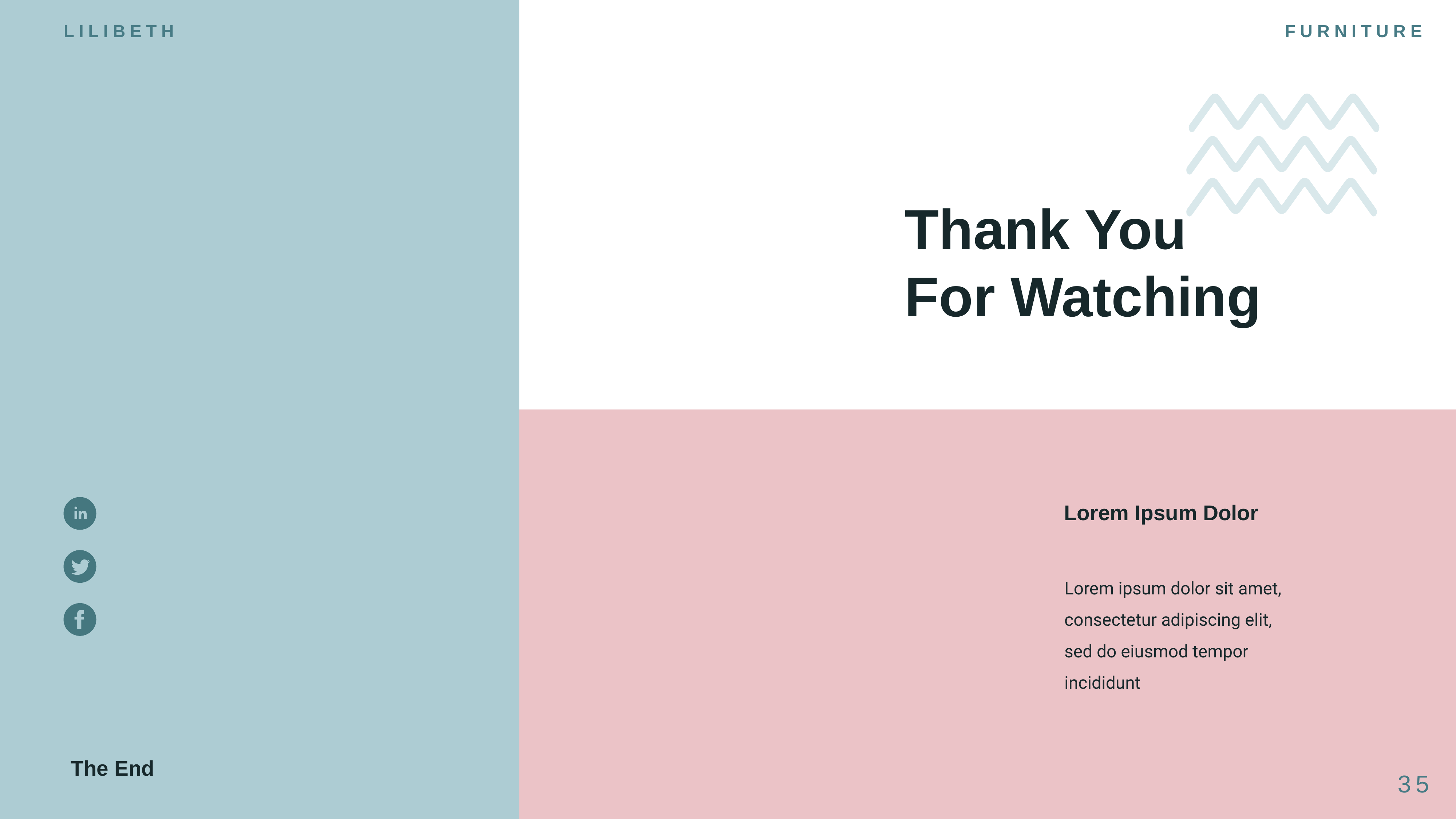

LILIBETH
FURNITURE

Thank You
For Watching
Lorem Ipsum Dolor

Lorem ipsum dolor sit amet, consectetur adipiscing elit, sed do eiusmod tempor incididunt

The End
35